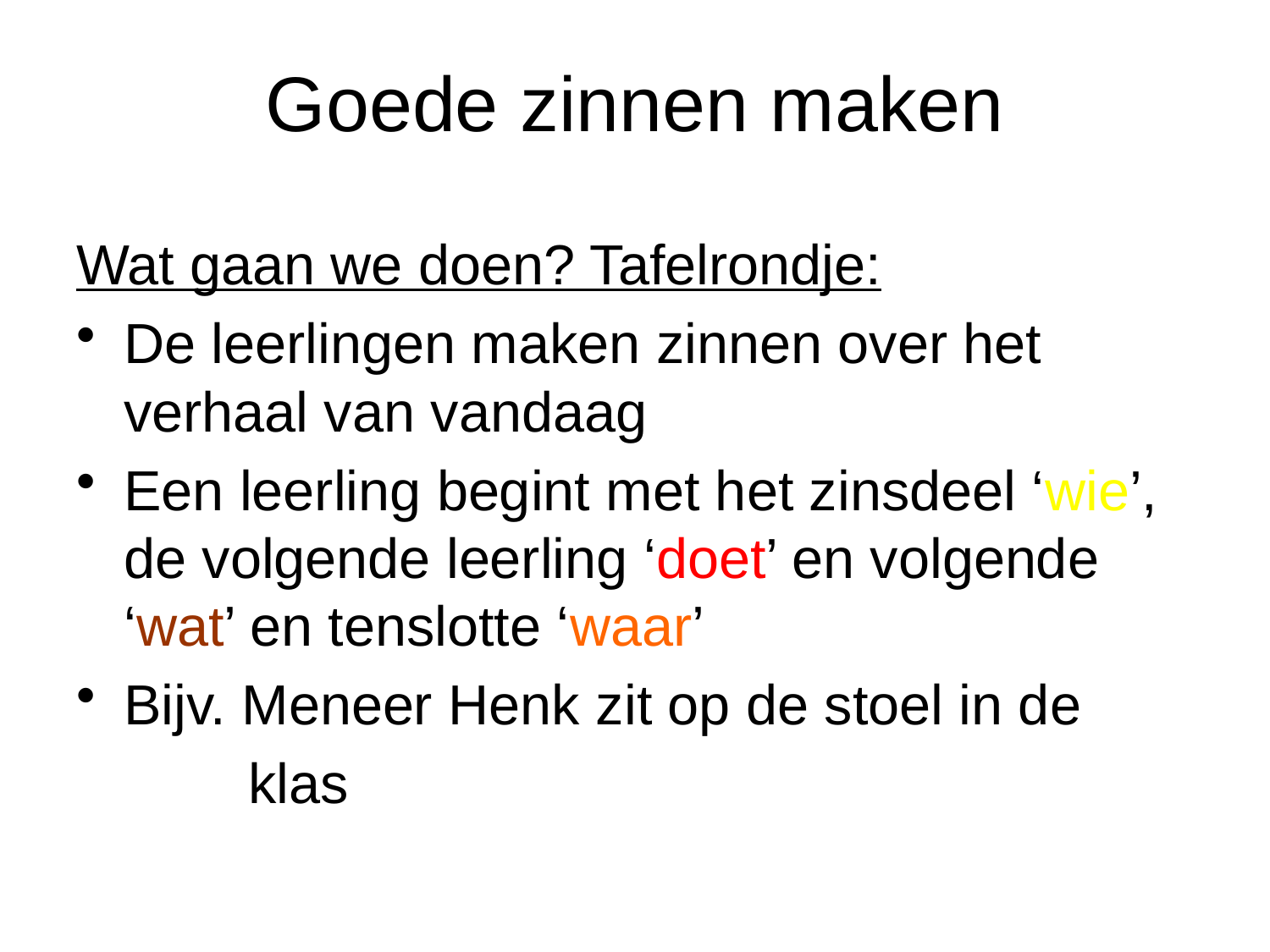

# Goede zinnen maken
Wat gaan we doen? Tafelrondje:
De leerlingen maken zinnen over het verhaal van vandaag
Een leerling begint met het zinsdeel ‘wie’, de volgende leerling ‘doet’ en volgende ‘wat’ en tenslotte ‘waar’
Bijv. Meneer Henk zit op de stoel in de
           klas